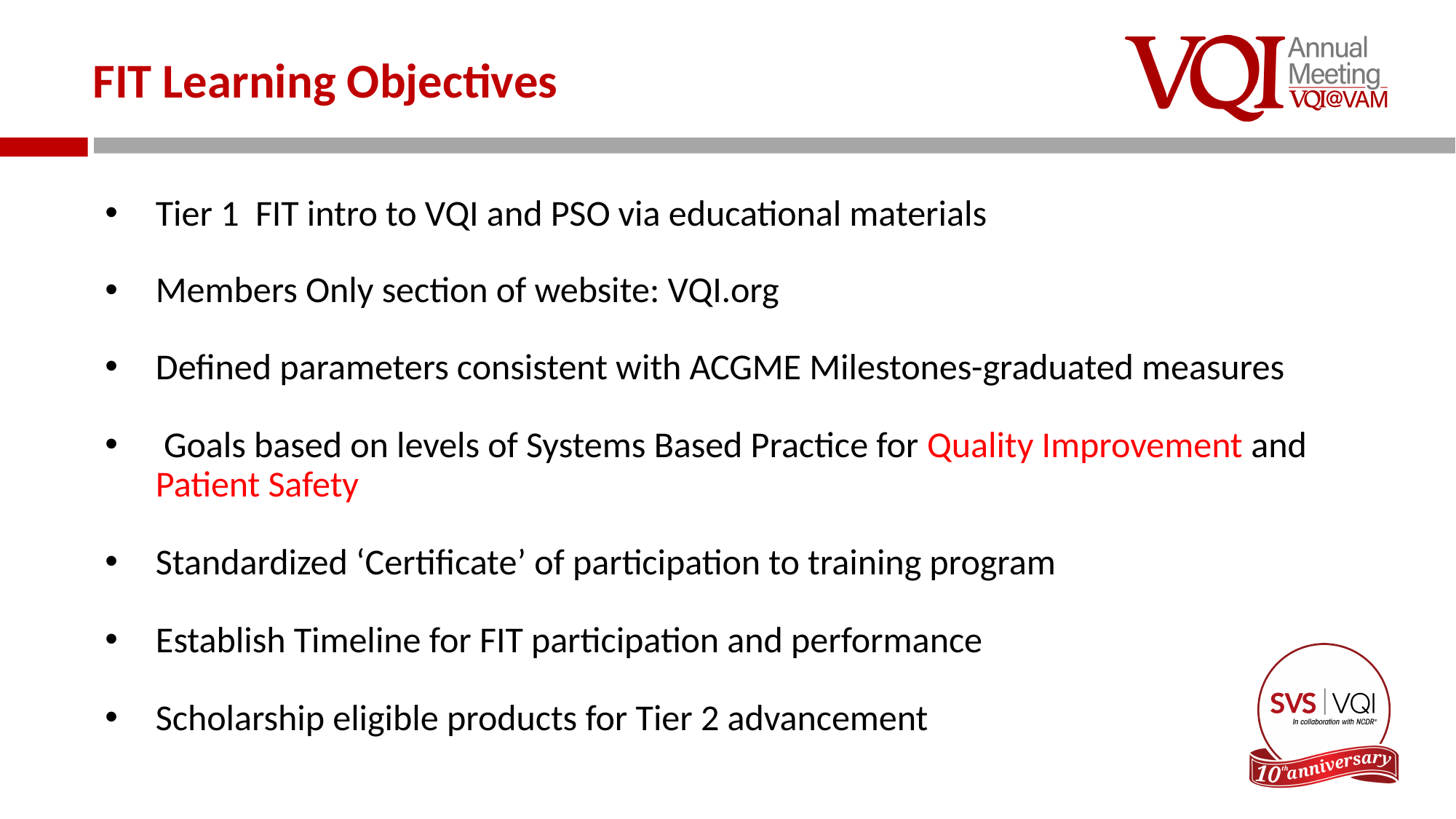

# FIT Learning Objectives
Tier 1  FIT intro to VQI and PSO via educational materials

Members Only section of website: VQI.org

Defined parameters consistent with ACGME Milestones-graduated measures

 Goals based on levels of Systems Based Practice for Quality Improvement and Patient Safety

Standardized ‘Certificate’ of participation to training program

Establish Timeline for FIT participation and performance

Scholarship eligible products for Tier 2 advancement